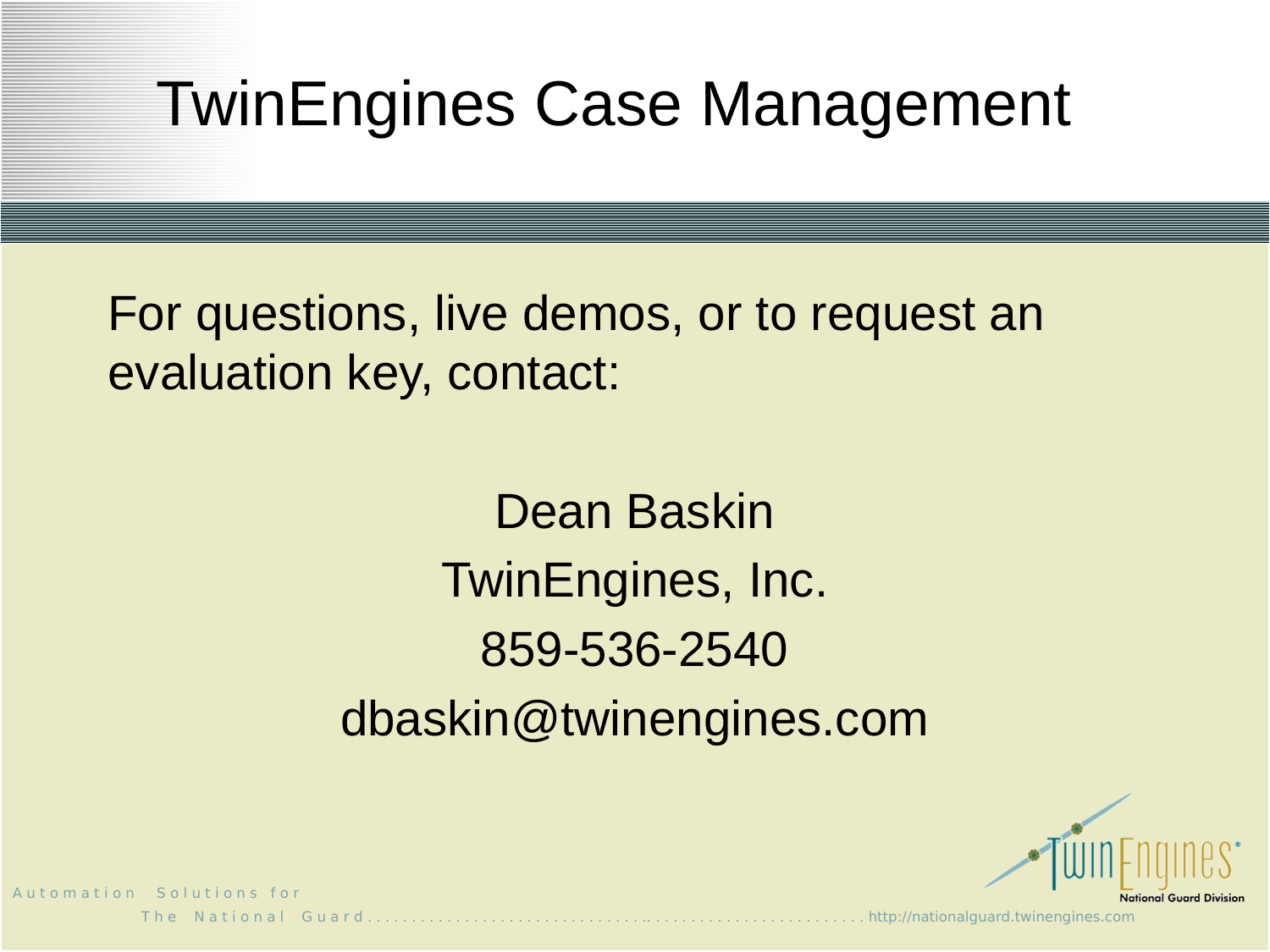

# TwinEngines Case Management
For questions, live demos, or to request an evaluation key, contact:

Dean Baskin
TwinEngines, Inc.
859-536-2540
dbaskin@twinengines.com